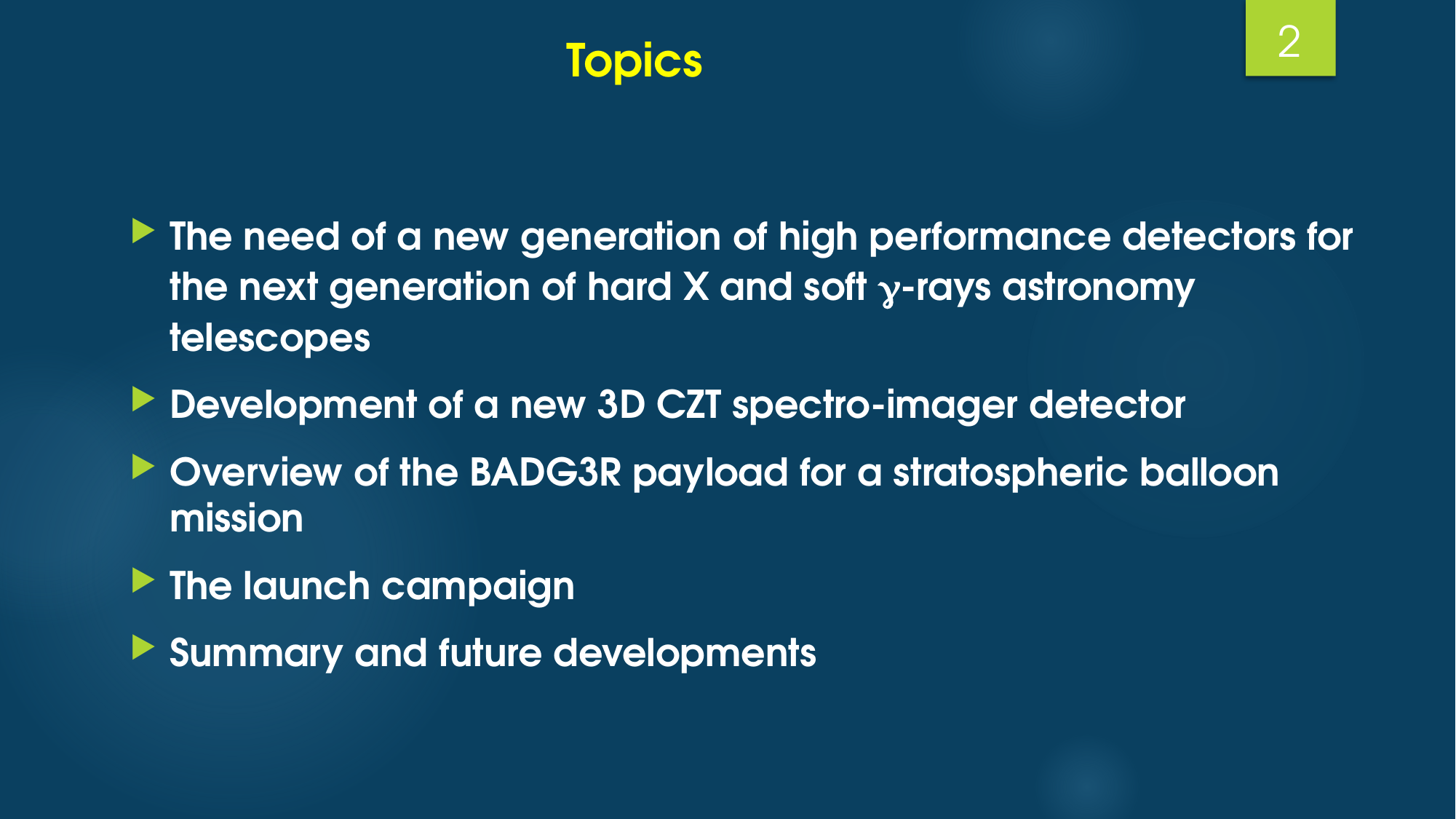

2
# Topics
The need of a new generation of high performance detectors for the next generation of hard X and soft γ-rays astronomy telescopes
Development of a new 3D CZT spectro-imager detector
Overview of the BADG3R payload for a stratospheric balloon mission
The launch campaign
Summary and future developments